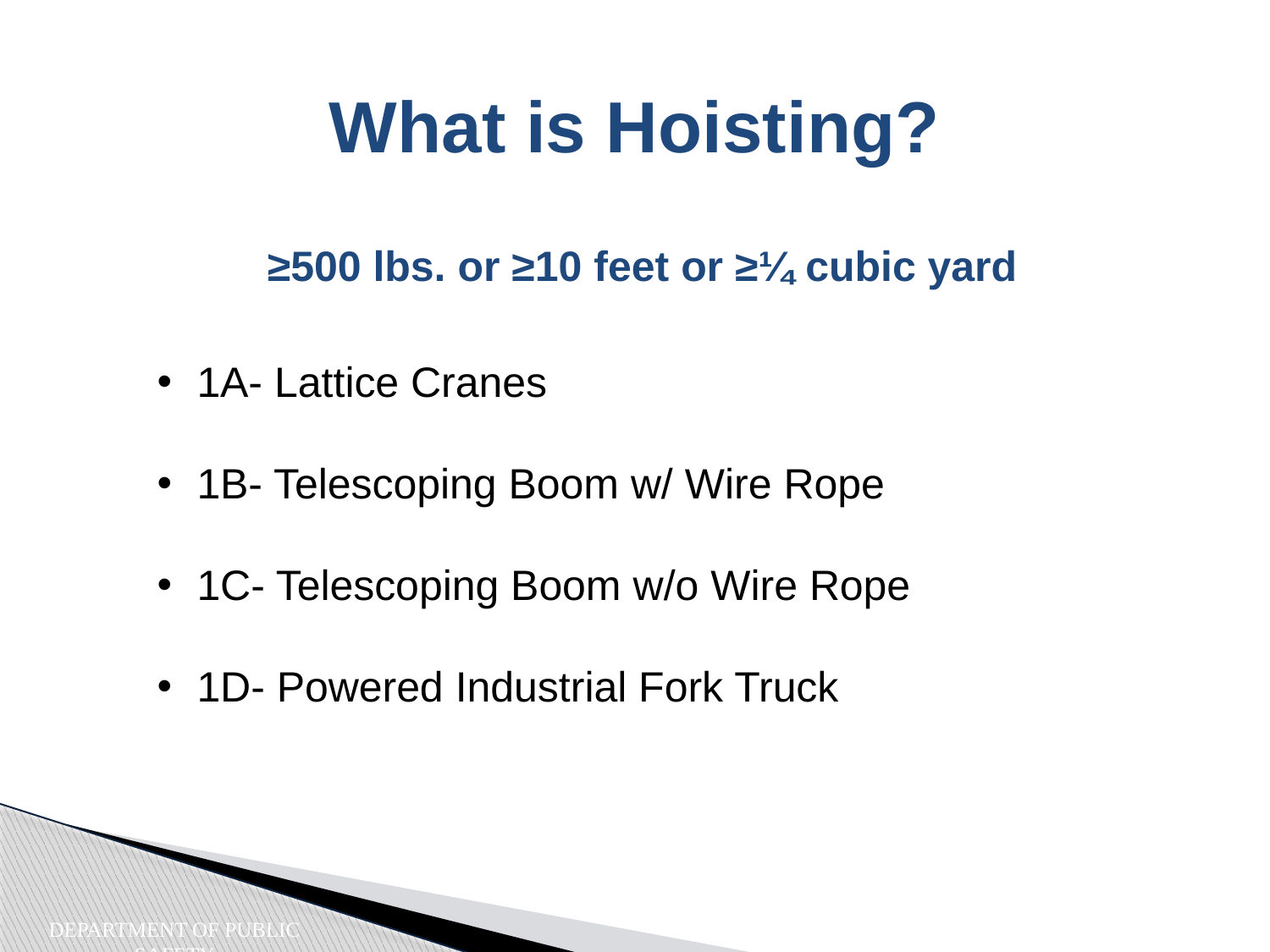

What is Hoisting?
≥500 lbs. or ≥10 feet or ≥¼ cubic yard
1A- Lattice Cranes

1B- Telescoping Boom w/ Wire Rope

1C- Telescoping Boom w/o Wire Rope

1D- Powered Industrial Fork Truck
Department of Public Safety